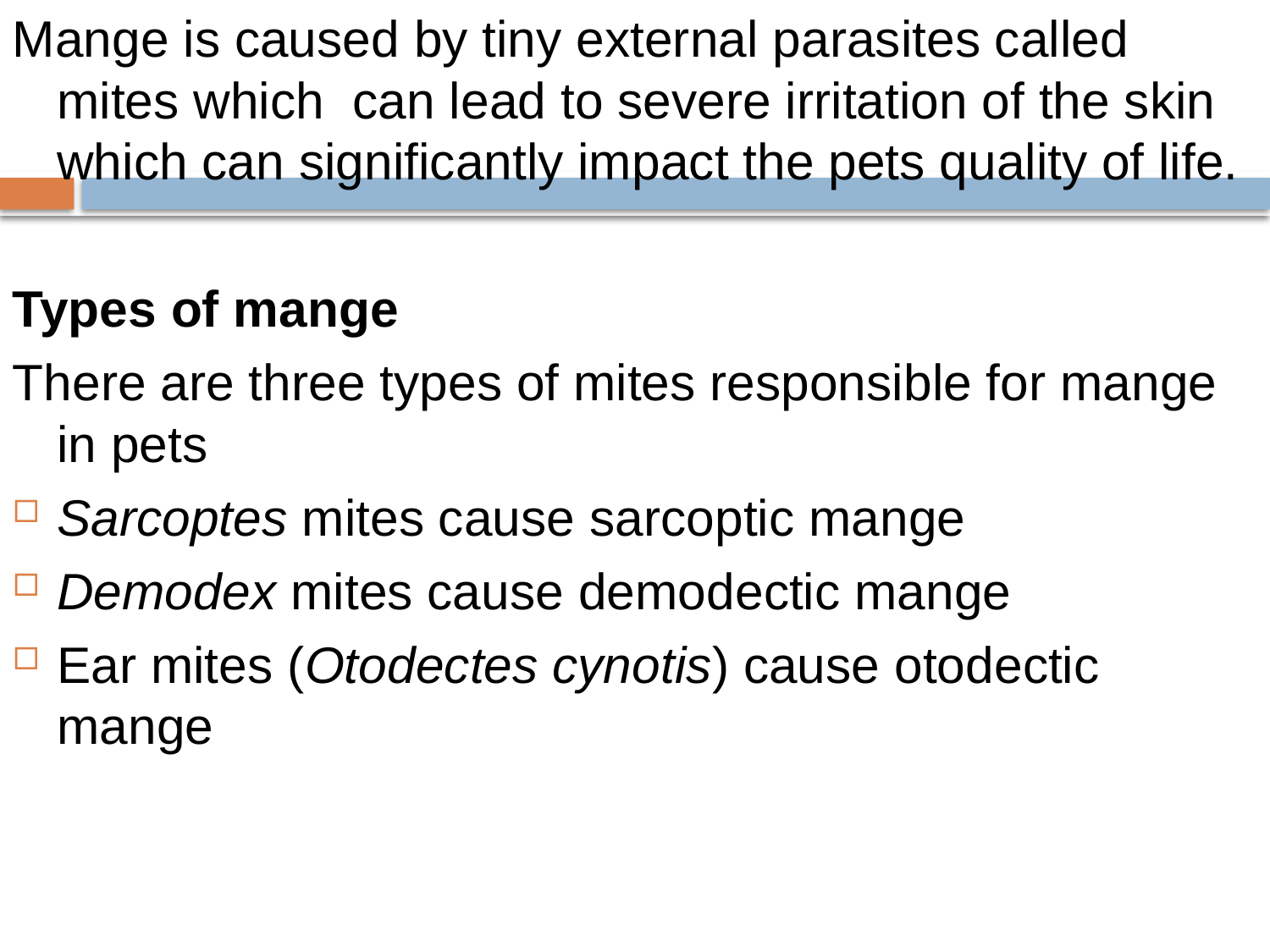

Mange is caused by tiny external parasites called mites which  can lead to severe irritation of the skin which can significantly impact the pets quality of life.

Types of mange
There are three types of mites responsible for mange in pets
Sarcoptes mites cause sarcoptic mange
Demodex mites cause demodectic mange
Ear mites (Otodectes cynotis) cause otodectic mange